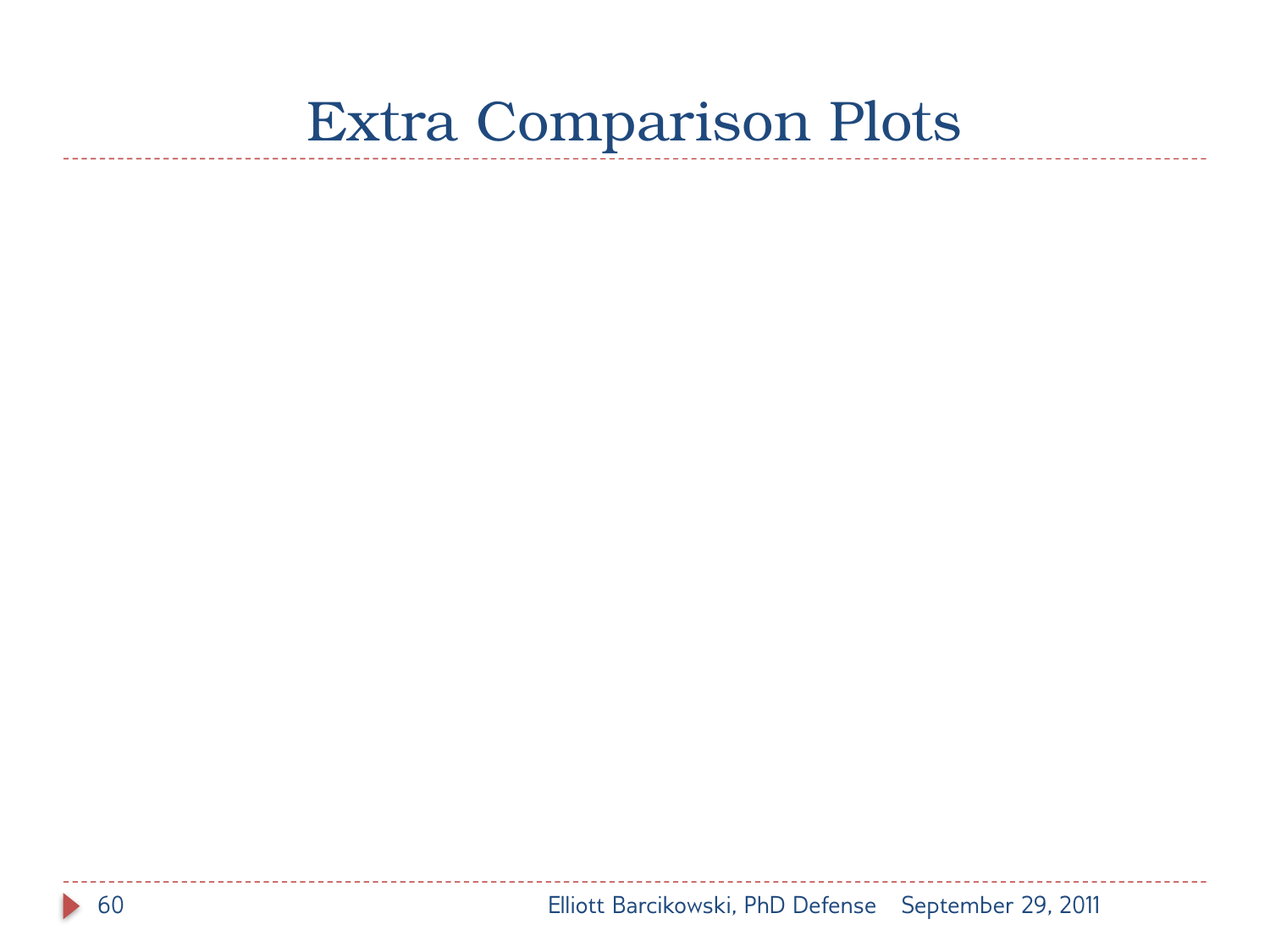

# Extra Comparison Plots

60
Elliott Barcikowski, PhD Defense
September 29, 2011